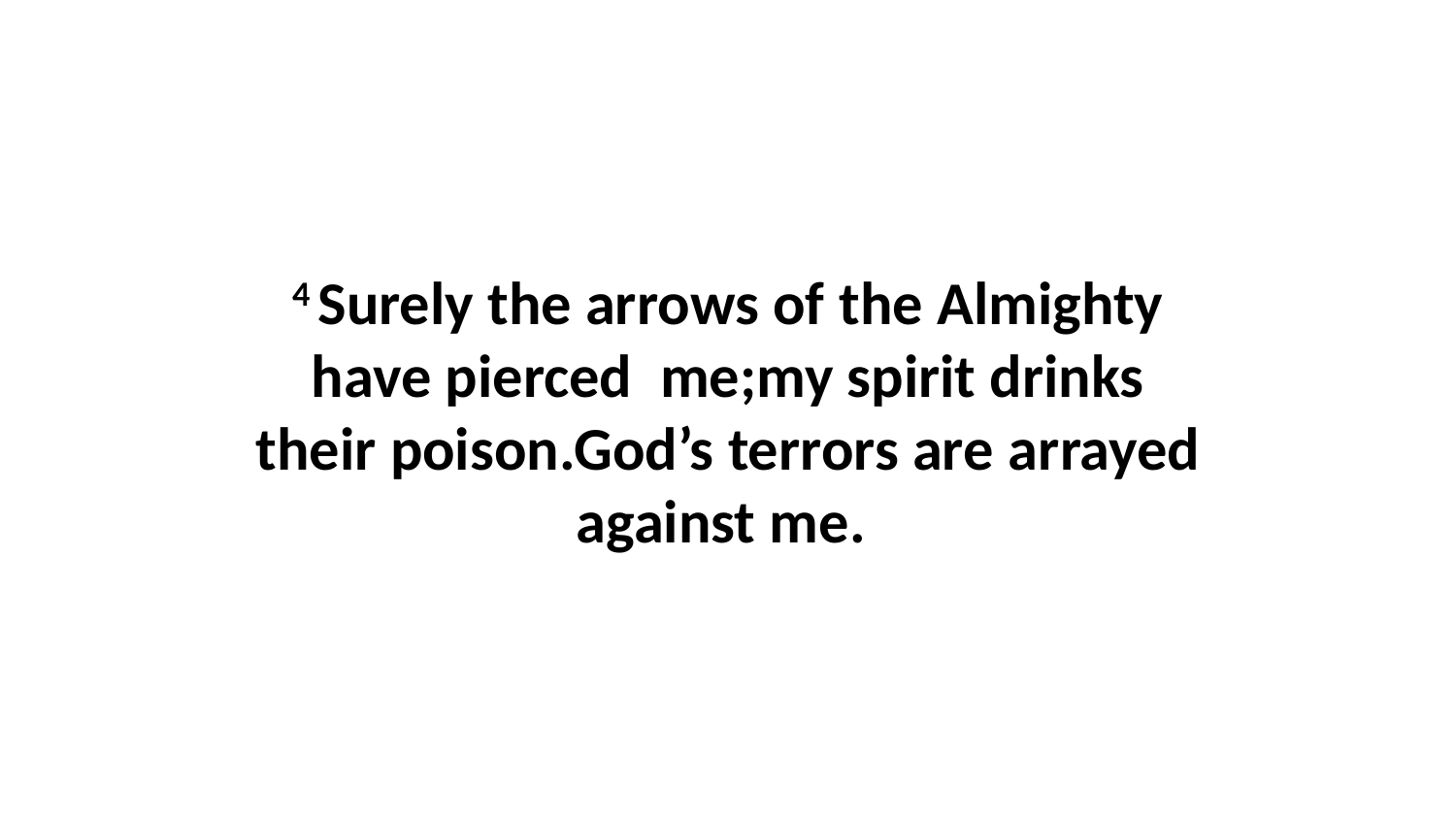

4 Surely the arrows of the Almighty have pierced  me;my spirit drinks their poison.God’s terrors are arrayed against me.